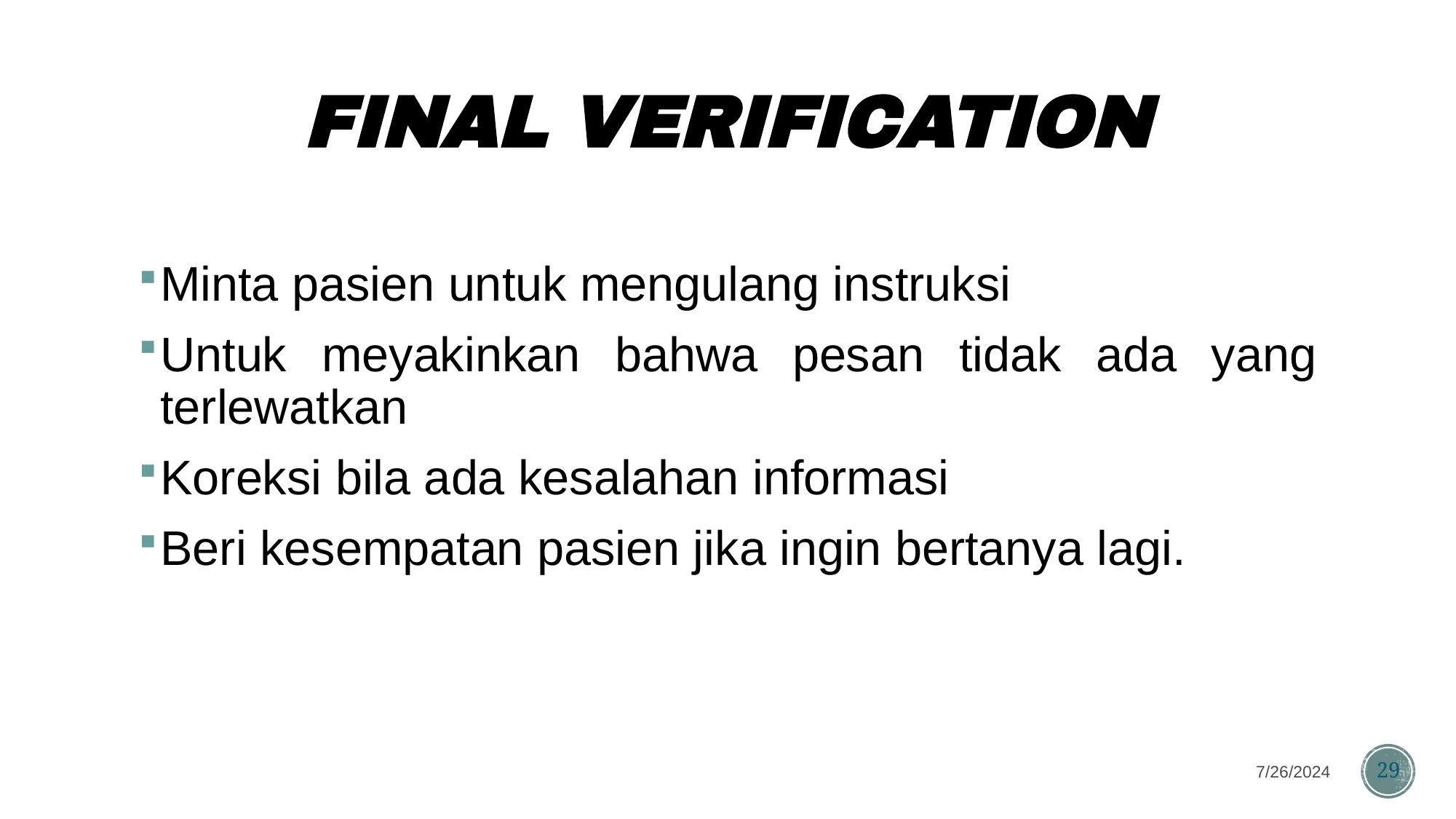

# FINAL VERIFICATION
Minta pasien untuk mengulang instruksi
Untuk meyakinkan bahwa pesan tidak ada yang terlewatkan
Koreksi bila ada kesalahan informasi
Beri kesempatan pasien jika ingin bertanya lagi.

7/26/2024
29